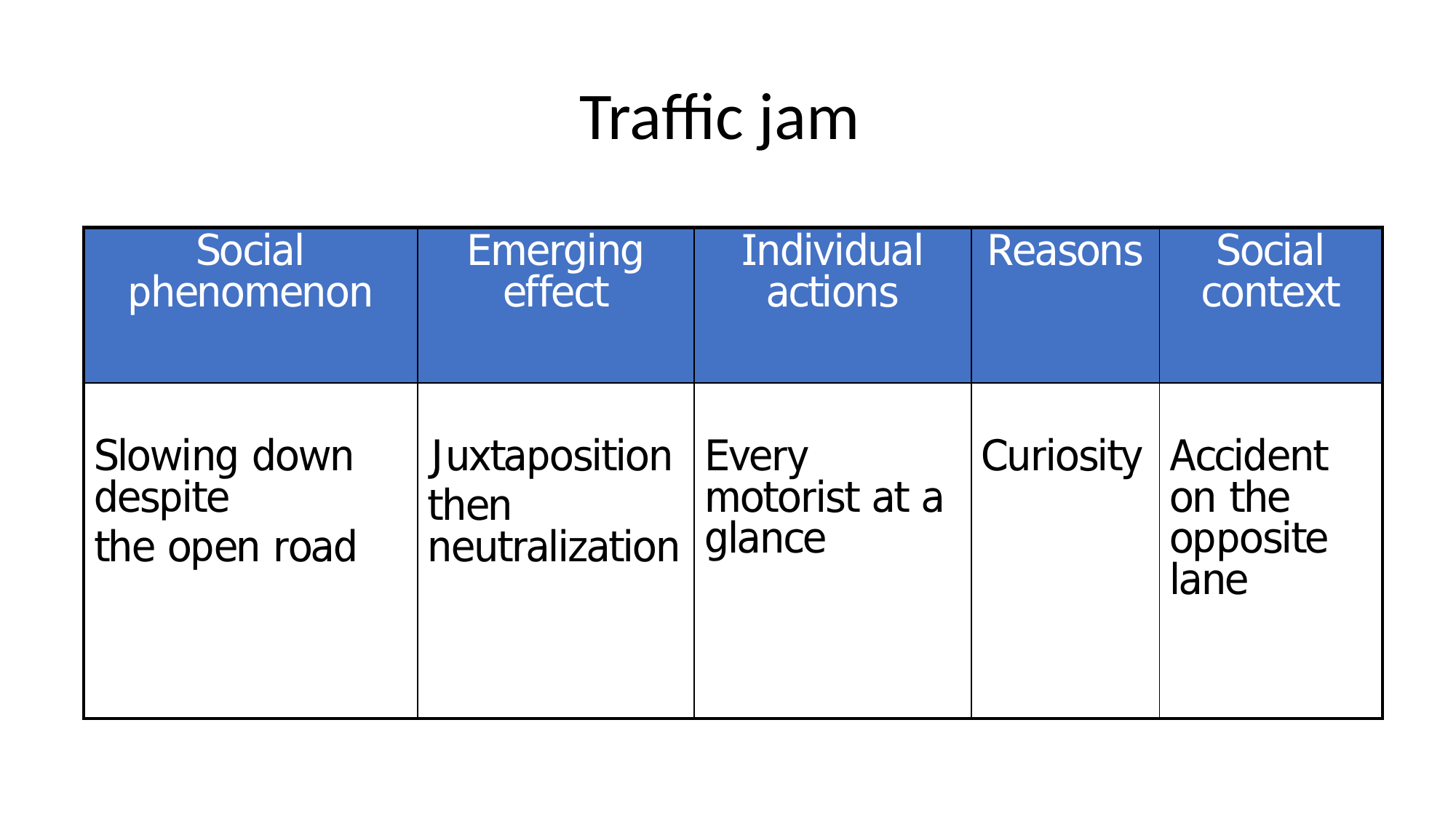

# Traffic jam
| Social phenomenon | Emerging effect | Individual actions | Reasons | Social context |
| --- | --- | --- | --- | --- |
| Slowing down despite the open road | Juxtaposition then neutralization | Every motorist at a glance | Curiosity | Accident on the opposite lane |